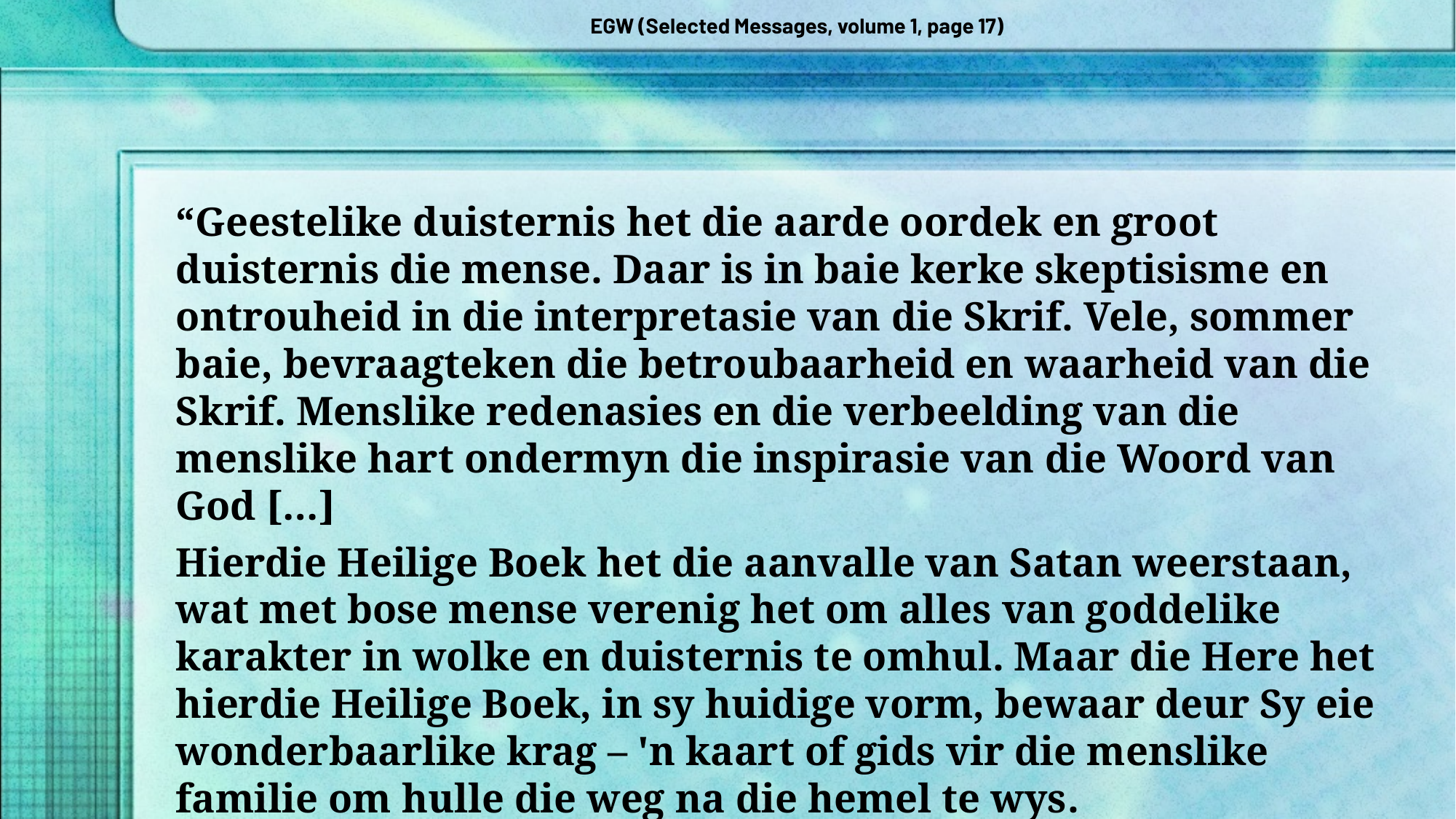

EGW (Selected Messages, volume 1, page 17)
“Geestelike duisternis het die aarde oordek en groot duisternis die mense. Daar is in baie kerke skeptisisme en ontrouheid in die interpretasie van die Skrif. Vele, sommer baie, bevraagteken die betroubaarheid en waarheid van die Skrif. Menslike redenasies en die verbeelding van die menslike hart ondermyn die inspirasie van die Woord van God […]
Hierdie Heilige Boek het die aanvalle van Satan weerstaan, wat met bose mense verenig het om alles van goddelike karakter in wolke en duisternis te omhul. Maar die Here het hierdie Heilige Boek, in sy huidige vorm, bewaar deur Sy eie wonderbaarlike krag – 'n kaart of gids vir die menslike familie om hulle die weg na die hemel te wys.